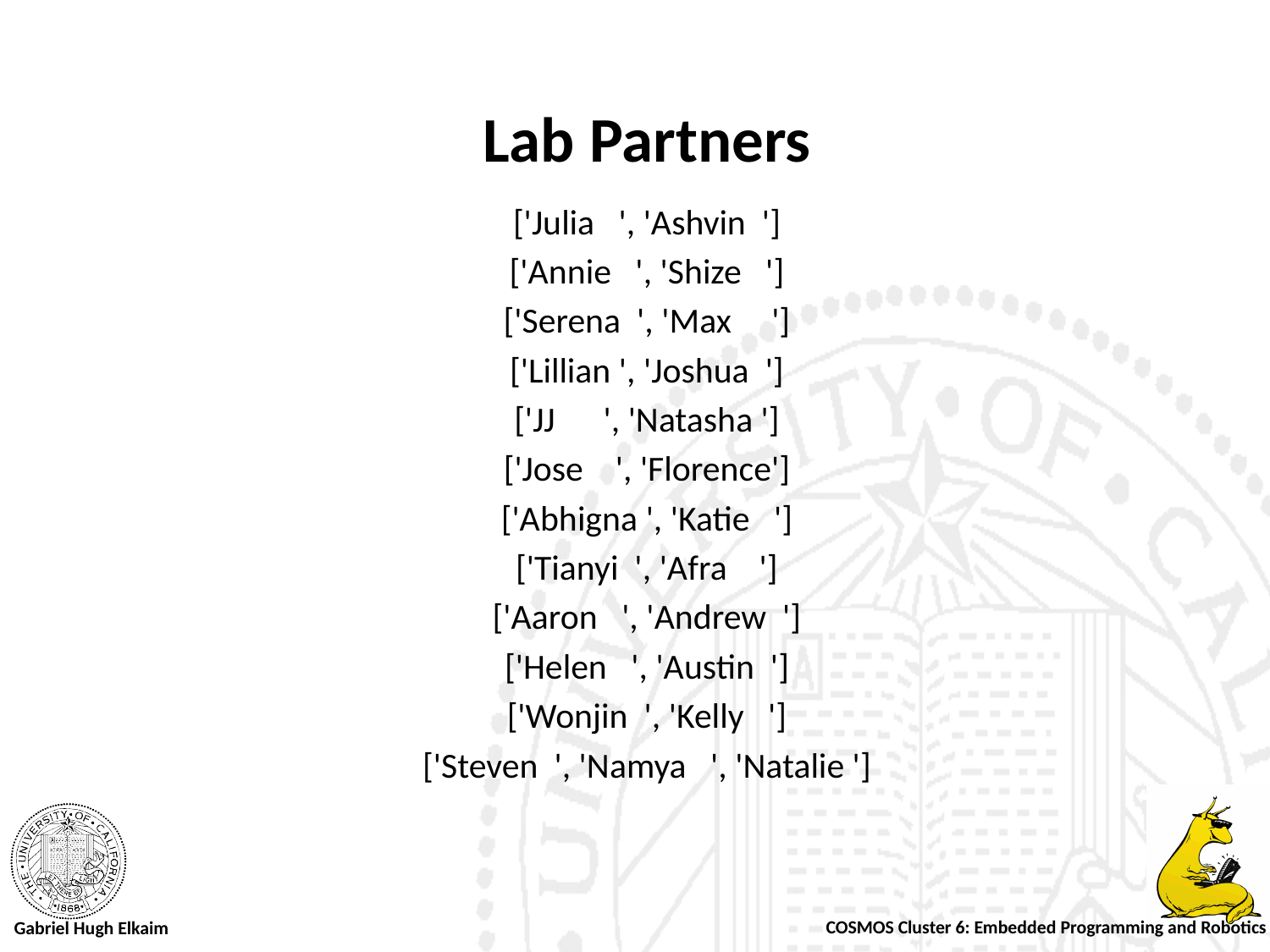

# Lab Partners
['Julia   ', 'Ashvin  ']
['Annie   ', 'Shize   ']
['Serena  ', 'Max     ']
['Lillian ', 'Joshua  ']
['JJ      ', 'Natasha ']
['Jose    ', 'Florence']
['Abhigna ', 'Katie   ']
['Tianyi  ', 'Afra    ']
['Aaron   ', 'Andrew  ']
['Helen   ', 'Austin  ']
['Wonjin  ', 'Kelly   ']
['Steven  ', 'Namya   ', 'Natalie ']